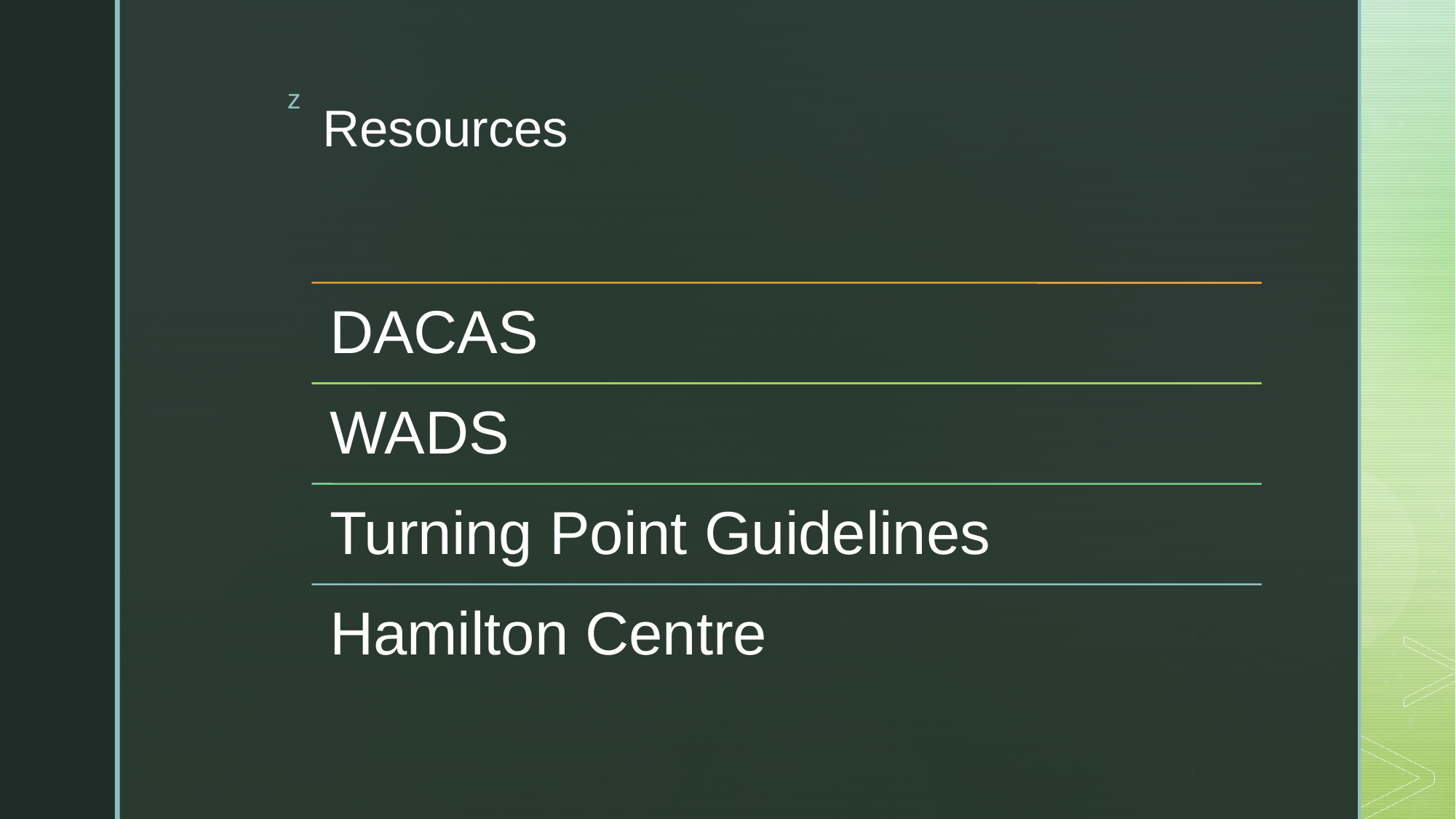

# Resources
DACAS
WADS
Turning Point Guidelines
Hamilton Centre